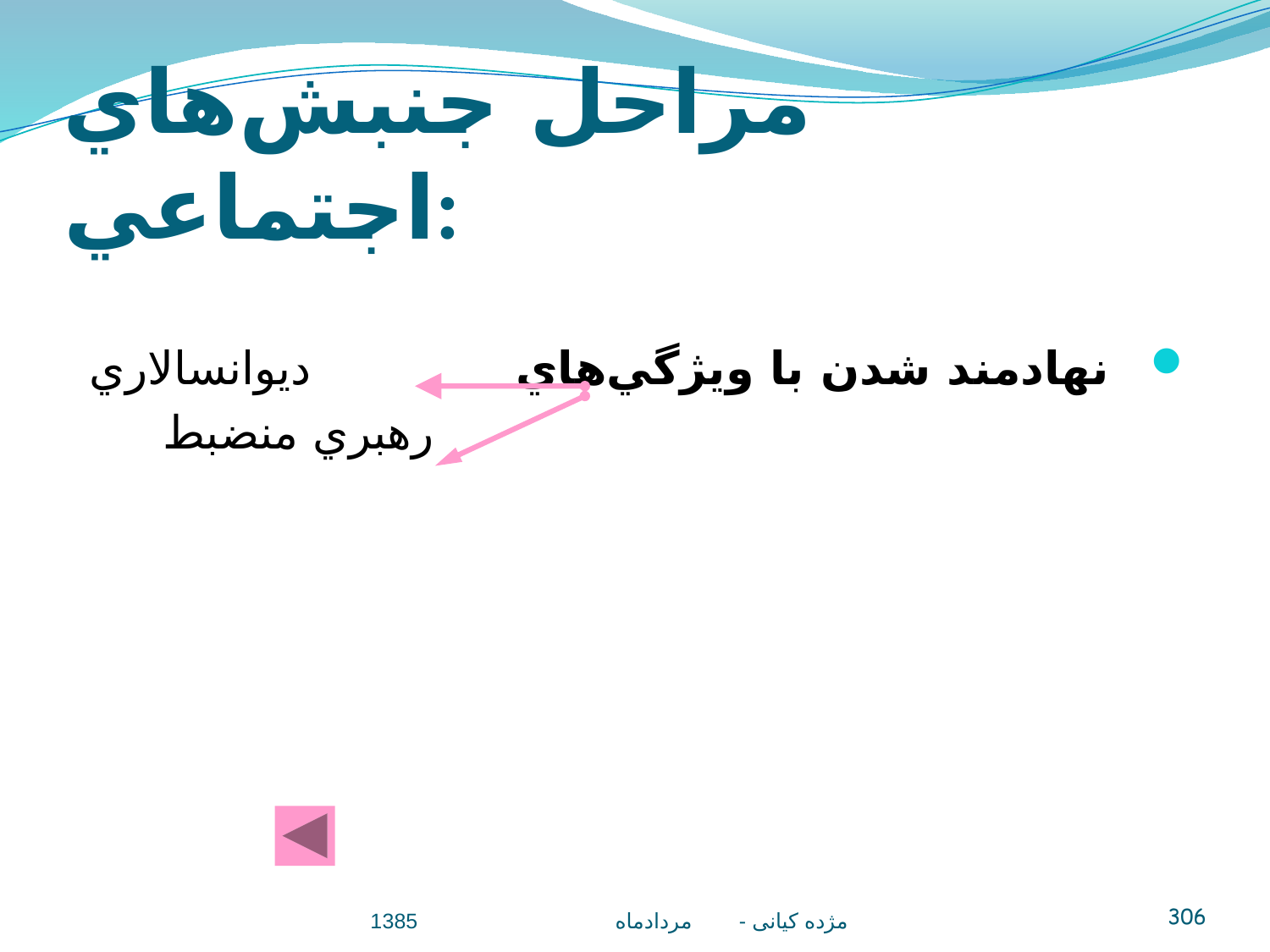

# مراحل جنبش‌هاي اجتماعي:

نهادمند شدن با ويژگي‌هاي              ديوانسالاري
                                                    رهبري منضبط

مژده کيانی - مردادماه 1385
306